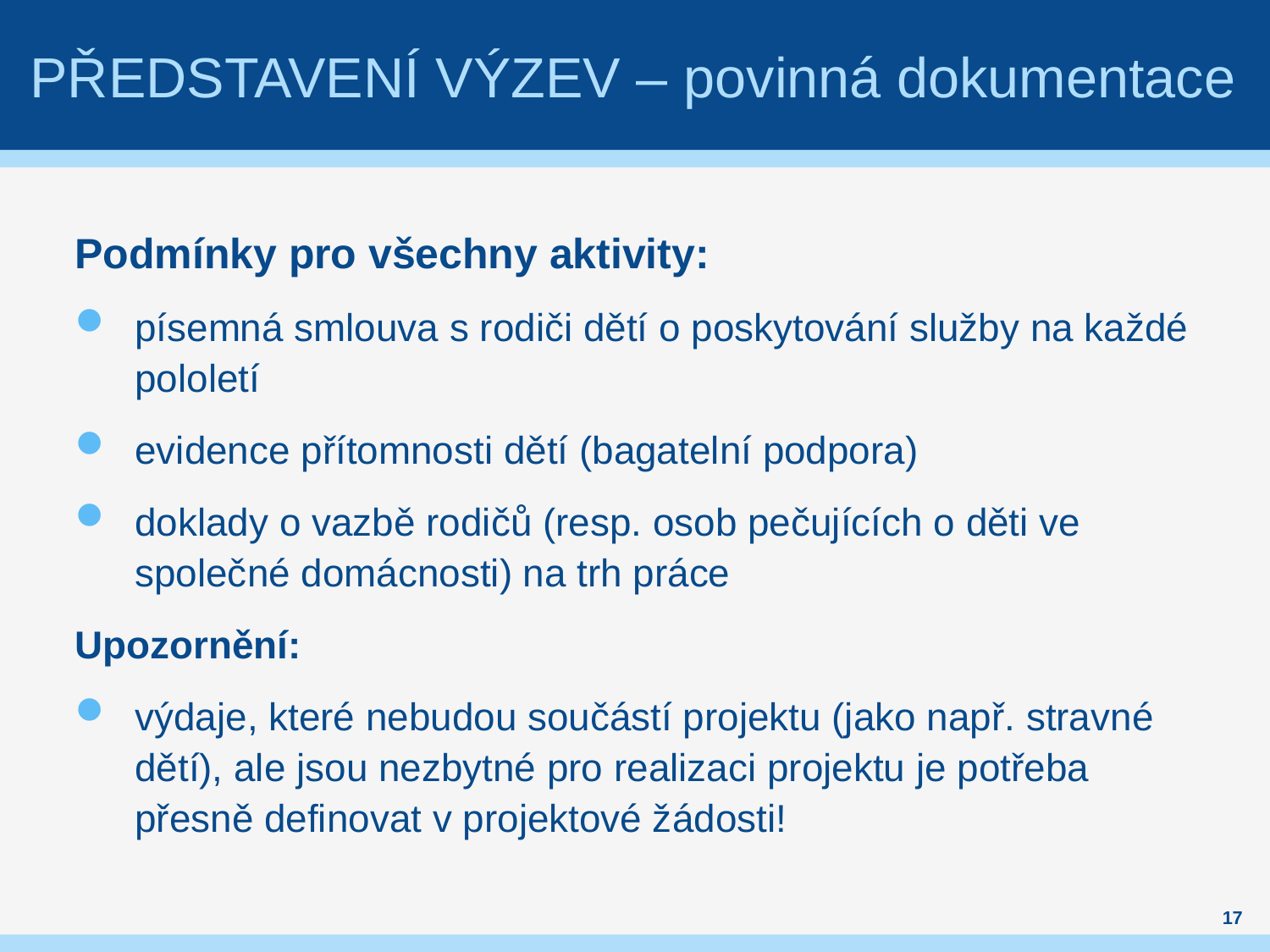

# Představení výzev – povinná dokumentace
Podmínky pro všechny aktivity:
písemná smlouva s rodiči dětí o poskytování služby na každé pololetí
evidence přítomnosti dětí (bagatelní podpora)
doklady o vazbě rodičů (resp. osob pečujících o děti ve společné domácnosti) na trh práce
Upozornění:
výdaje, které nebudou součástí projektu (jako např. stravné dětí), ale jsou nezbytné pro realizaci projektu je potřeba přesně definovat v projektové žádosti!

17